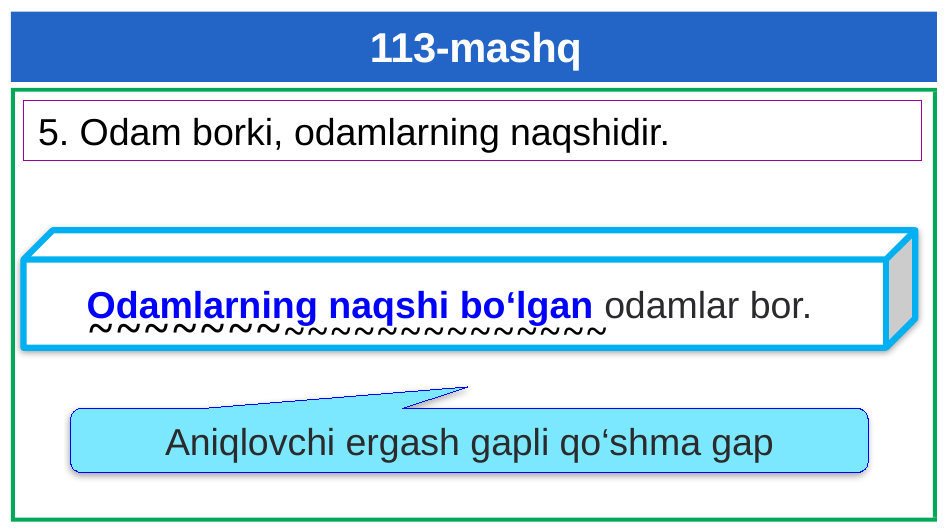

# 113-mashq
5. Odam borki, odamlarning naqshidir.
Odamlarning naqshi bo‘lgan odamlar bor.
⁓⁓⁓⁓⁓⁓⁓⁓⁓⁓⁓⁓⁓⁓⁓⁓⁓⁓⁓⁓⁓
Aniqlovchi ergash gapli qo‘shma gap